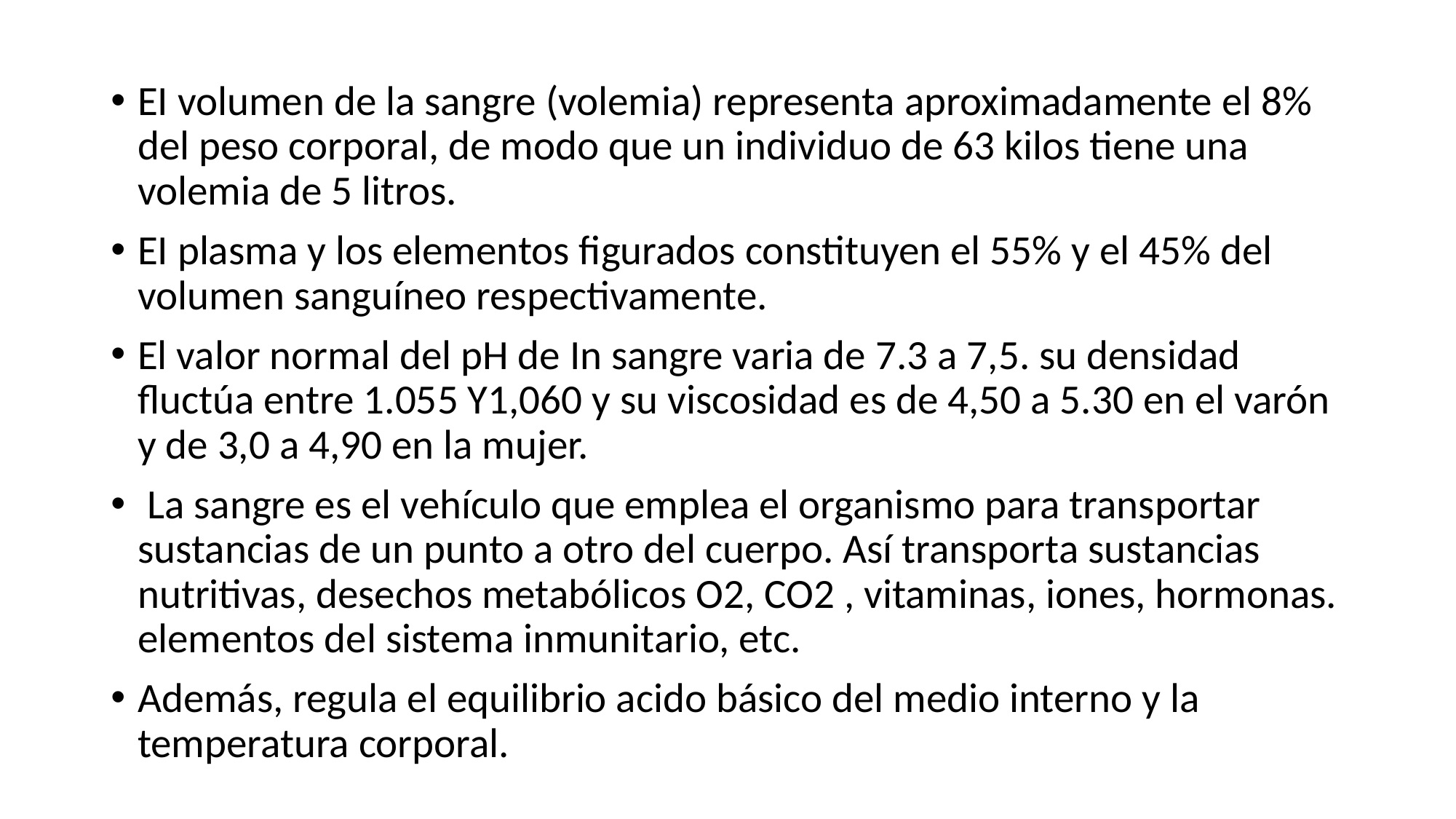

EI volumen de la sangre (volemia) representa aproximadamente el 8% del peso corporal, de modo que un individuo de 63 kilos tiene una volemia de 5 litros.
EI plasma y los elementos figurados constituyen el 55% y el 45% del volumen sanguíneo respectivamente.
El valor normal del pH de In sangre varia de 7.3 a 7,5. su densidad fluctúa entre 1.055 Y1,060 y su viscosidad es de 4,50 a 5.30 en el varón y de 3,0 a 4,90 en la mujer.
 La sangre es el vehículo que emplea el organismo para transportar sustancias de un punto a otro del cuerpo. Así transporta sustancias nutritivas, desechos metabólicos O2, CO2 , vitaminas, iones, hormonas. elementos del sistema inmunitario, etc.
Además, regula el equilibrio acido básico del medio interno y la temperatura corporal.